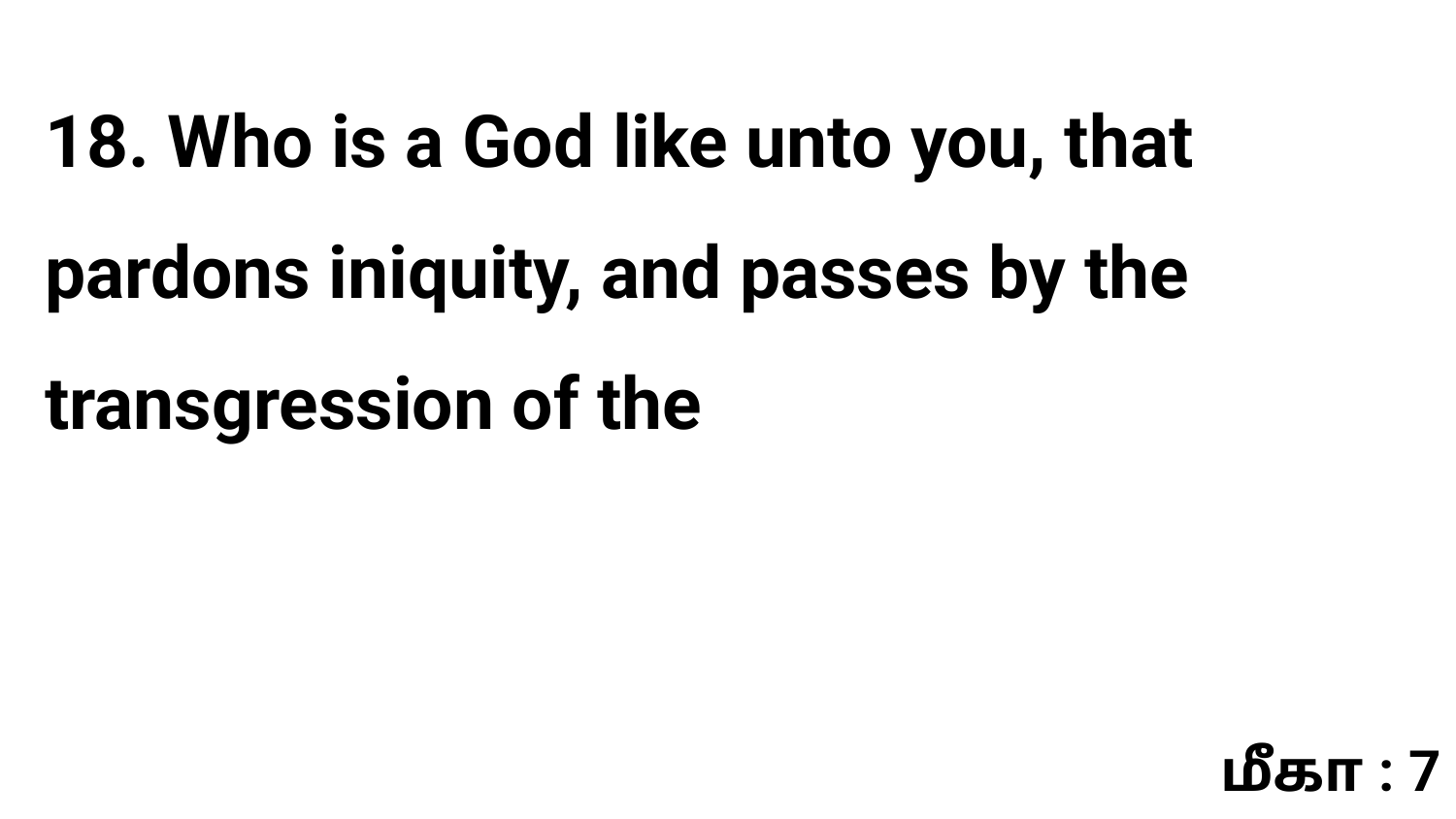

18. Who is a God like unto you, that pardons iniquity, and passes by the transgression of the
மீகா : 7